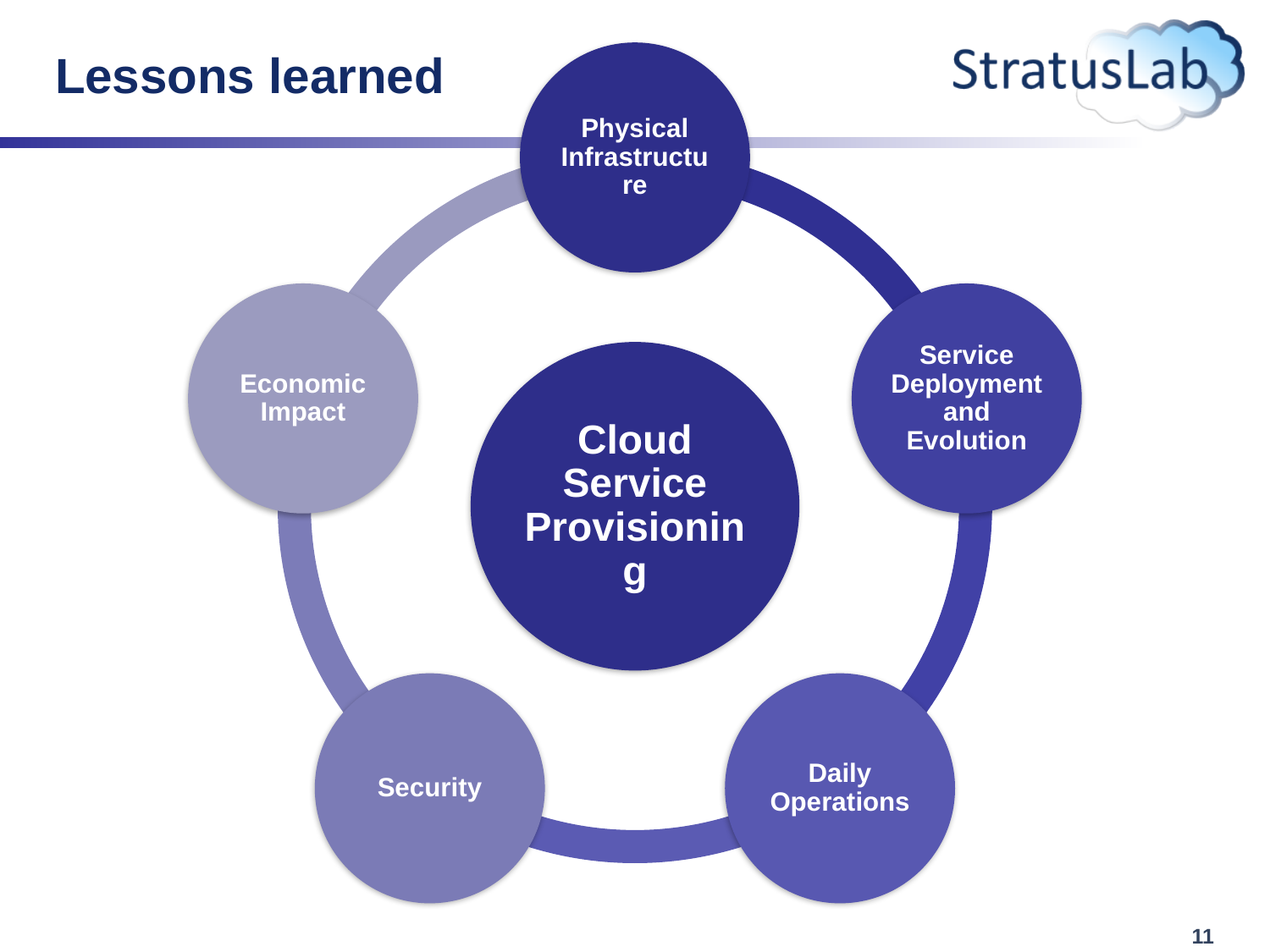

# Lessons learned
Cloud Service Provisioning
Physical Infrastructure
Service Deployment and Evolution
Daily Operations
Security
Economic Impact